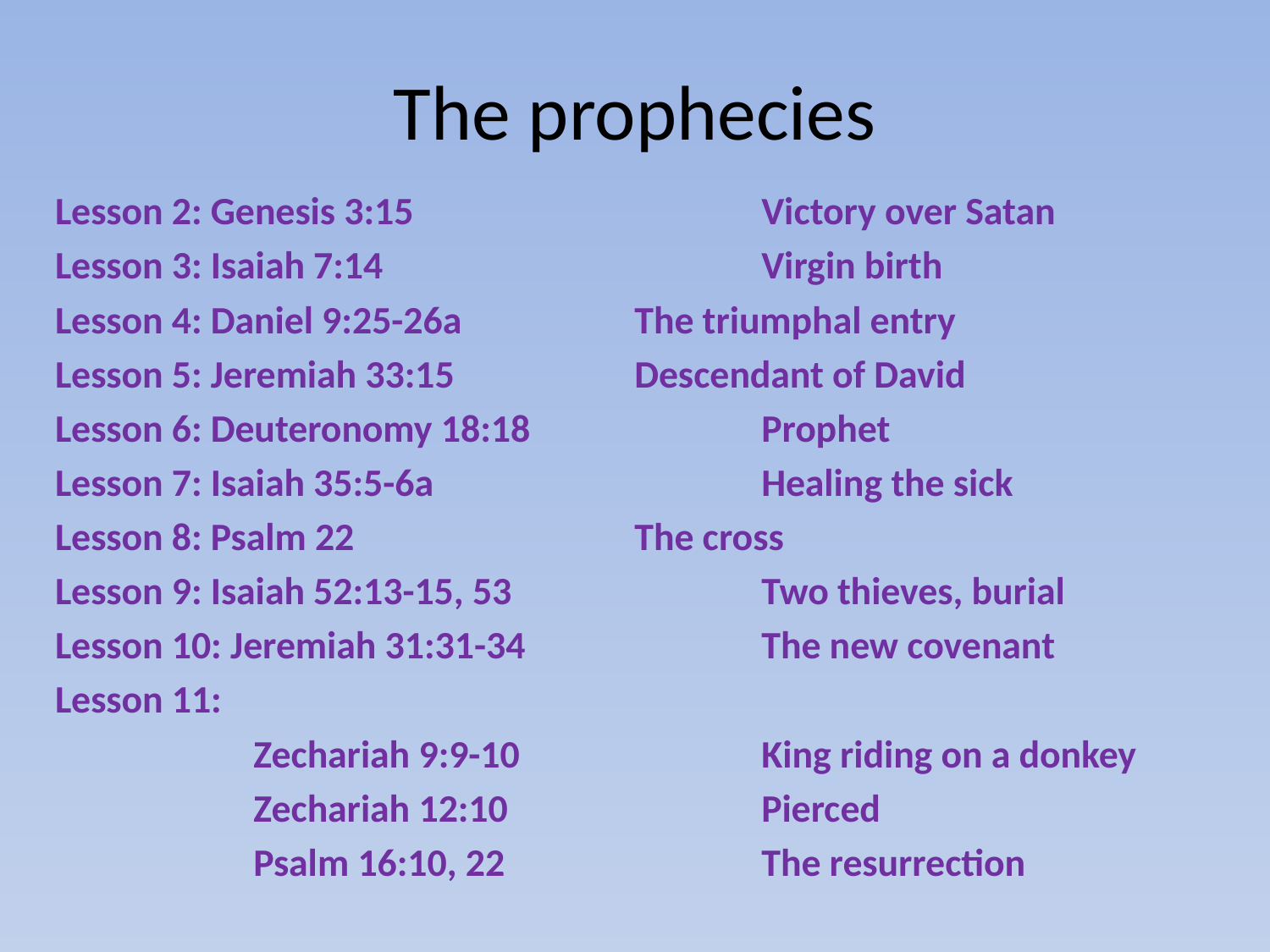

# The prophecies
Lesson 2: Genesis 3:15			Victory over Satan
Lesson 3: Isaiah 7:14			Virgin birth
Lesson 4: Daniel 9:25-26a		The triumphal entry
Lesson 5: Jeremiah 33:15		Descendant of David
Lesson 6: Deuteronomy 18:18		Prophet
Lesson 7: Isaiah 35:5-6a			Healing the sick
Lesson 8: Psalm 22			The cross
Lesson 9: Isaiah 52:13-15, 53		Two thieves, burial
Lesson 10: Jeremiah 31:31-34		The new covenant
Lesson 11:
		Zechariah 9:9-10		King riding on a donkey
		Zechariah 12:10		Pierced
		Psalm 16:10, 22			The resurrection